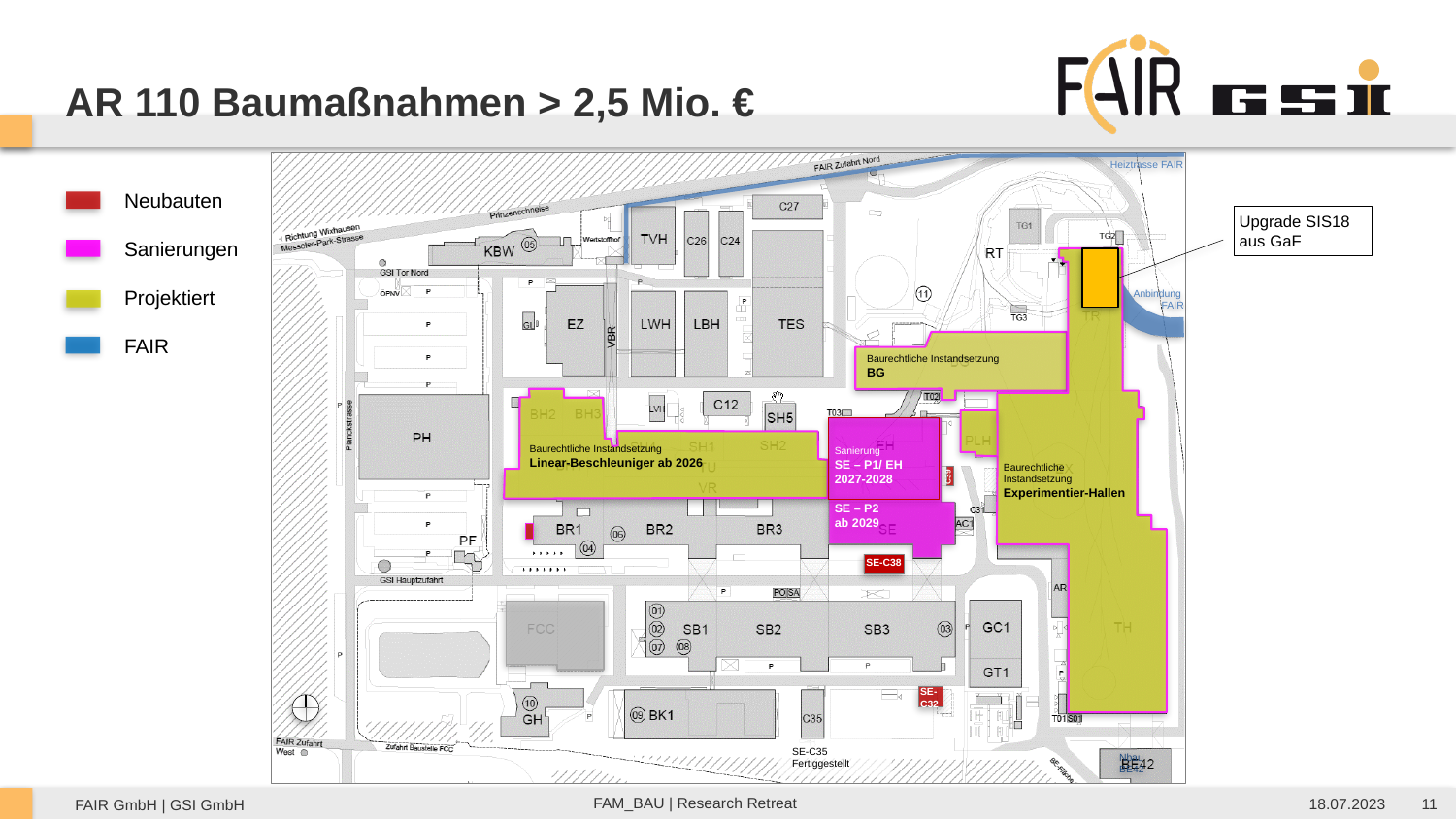

AR 110 Baumaßnahmen > 2,5 Mio. €
Heiztrasse FAIR

Anbindung
FAIR
Nbau
BE42
Neubauten

Sanierungen

Projektiert

FAIR

Upgrade SIS18 aus GaF
Baurechtliche
Instandsetzung
Experimentier-Hallen

Baurechtliche Instandsetzung
BG

Baurechtliche Instandsetzung
Linear-Beschleuniger ab 2026
Sanierung
SE – P1/ EH
2027-2028

SE – P2
ab 2029

C39

SE-C38

SE- C32

SE-C35
Fertiggestellt